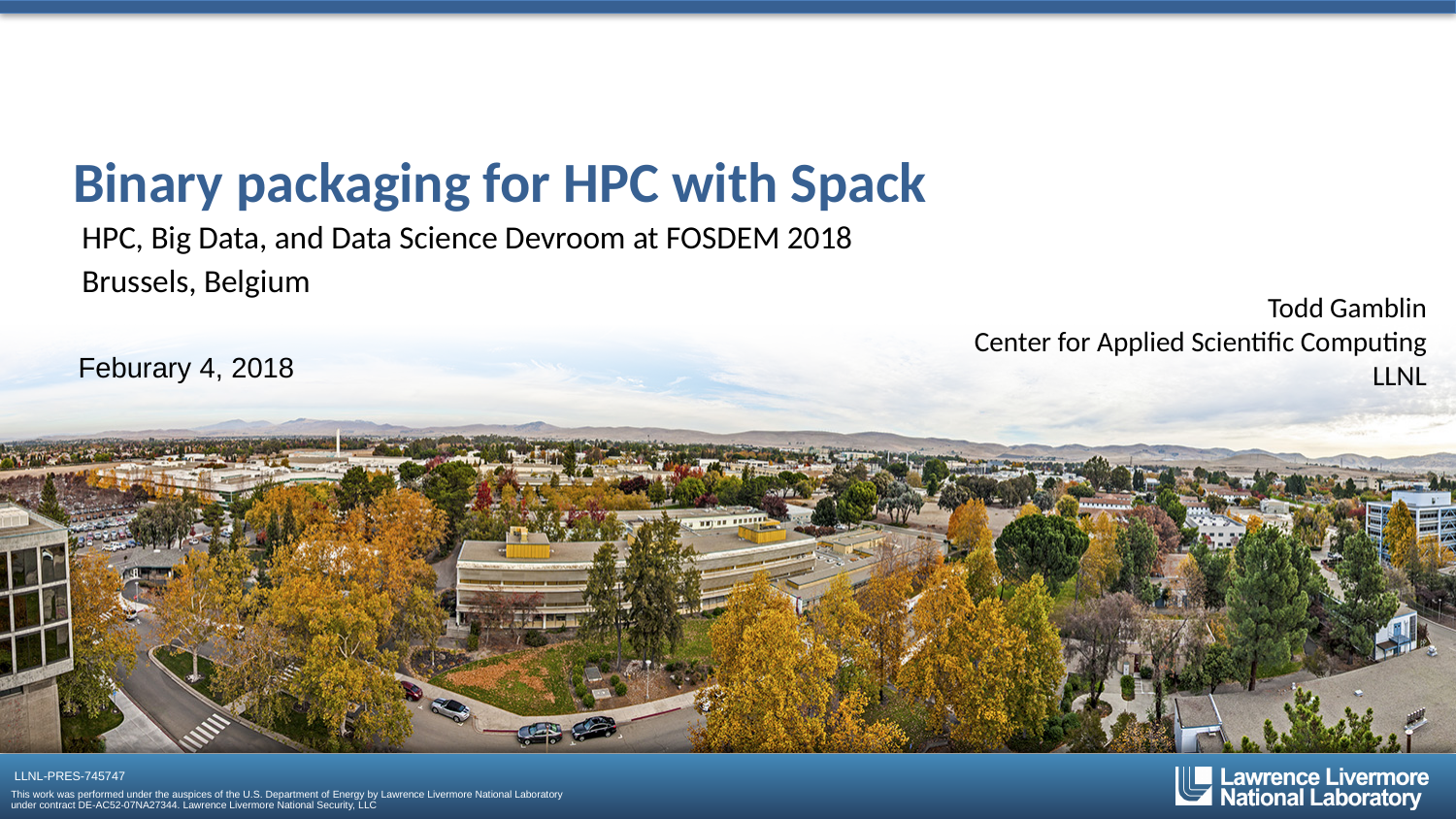

# Binary packaging for HPC with Spack
HPC, Big Data, and Data Science Devroom at FOSDEM 2018
Brussels, Belgium
Todd Gamblin
Center for Applied Scientific Computing
LLNL
Feburary 4, 2018